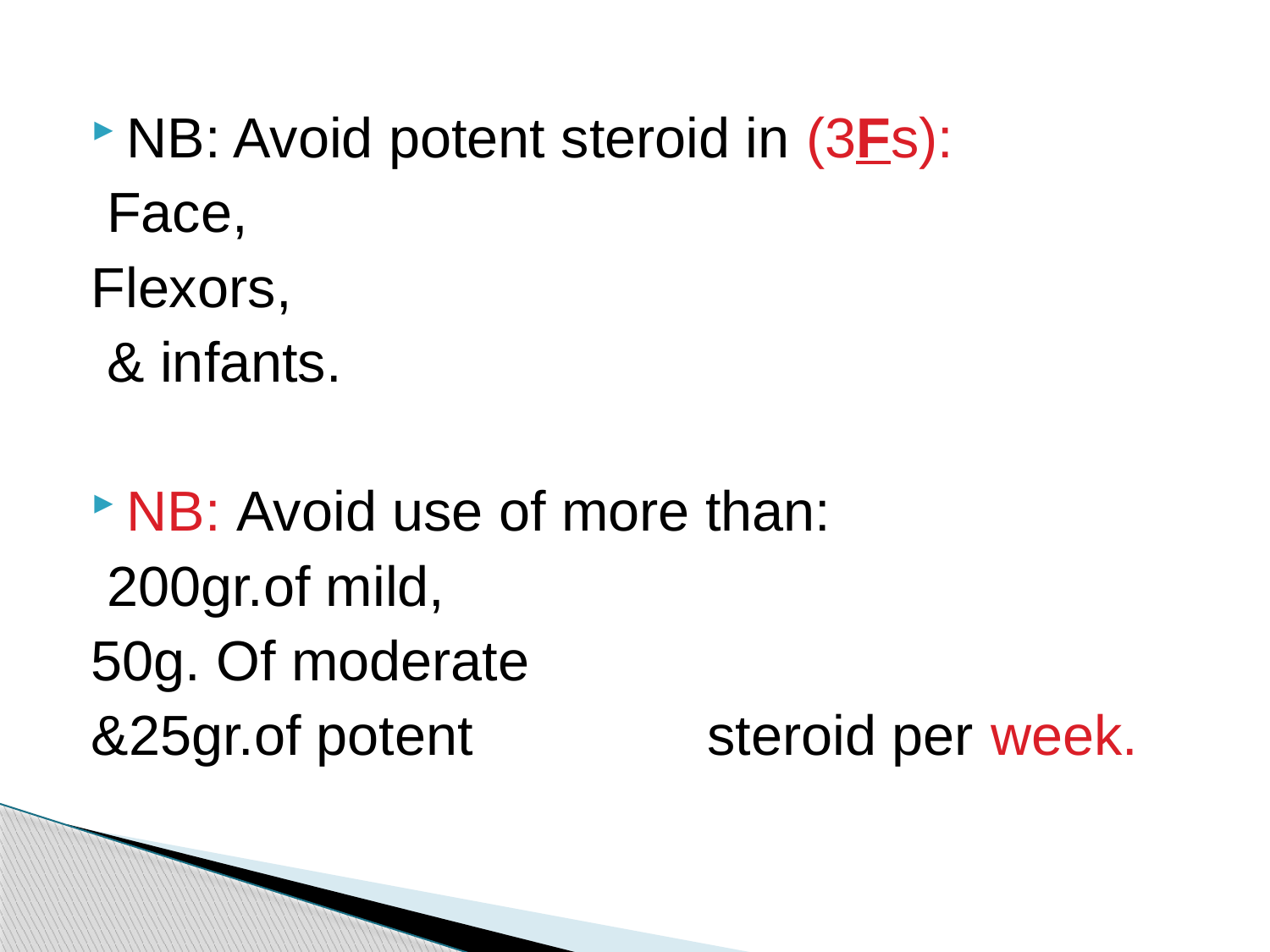

#
NB: Avoid potent steroid in (3Fs):
 Face,
Flexors,
 & infants.

NB: Avoid use of more than:
 200gr.of mild,
50g. Of moderate
&25gr.of potent               steroid per week.